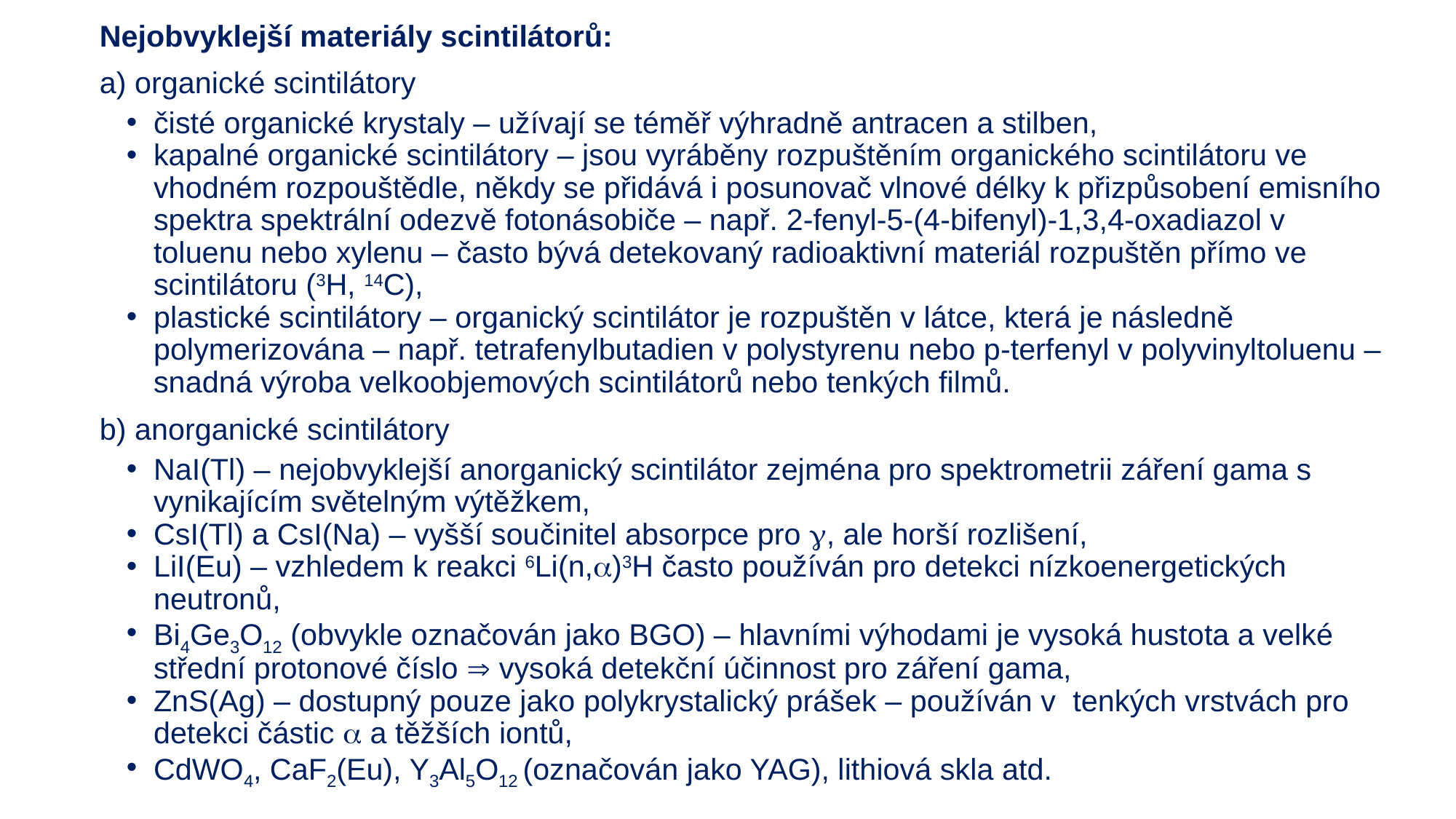

#
	Nejobvyklejší materiály scintilátorů:
	a) organické scintilátory
čisté organické krystaly – užívají se téměř výhradně antracen a stilben,
kapalné organické scintilátory – jsou vyráběny rozpuštěním organického scintilátoru ve vhodném rozpouštědle, někdy se přidává i posunovač vlnové délky k přizpůsobení emisního spektra spektrální odezvě fotonásobiče – např. 2-fenyl-5-(4-bifenyl)-1,3,4-oxadiazol v toluenu nebo xylenu – často bývá detekovaný radioaktivní materiál rozpuštěn přímo ve scintilátoru (3H, 14C),
plastické scintilátory – organický scintilátor je rozpuštěn v látce, která je následně polymerizována – např. tetrafenylbutadien v polystyrenu nebo p-terfenyl v polyvinyltoluenu – snadná výroba velkoobjemových scintilátorů nebo tenkých filmů.
	b) anorganické scintilátory
NaI(Tl) – nejobvyklejší anorganický scintilátor zejména pro spektrometrii záření gama s vynikajícím světelným výtěžkem,
CsI(Tl) a CsI(Na) – vyšší součinitel absorpce pro γ, ale horší rozlišení,
LiI(Eu) – vzhledem k reakci 6Li(n,α)3H často používán pro detekci nízkoenergetických neutronů,
Bi4Ge3O12 (obvykle označován jako BGO) – hlavními výhodami je vysoká hustota a velké střední protonové číslo ⇒ vysoká detekční účinnost pro záření gama,
ZnS(Ag) – dostupný pouze jako polykrystalický prášek – používán v  tenkých vrstvách pro detekci částic α a těžších iontů,
CdWO4, CaF2(Eu), Y3Al5O12 (označován jako YAG), lithiová skla atd.